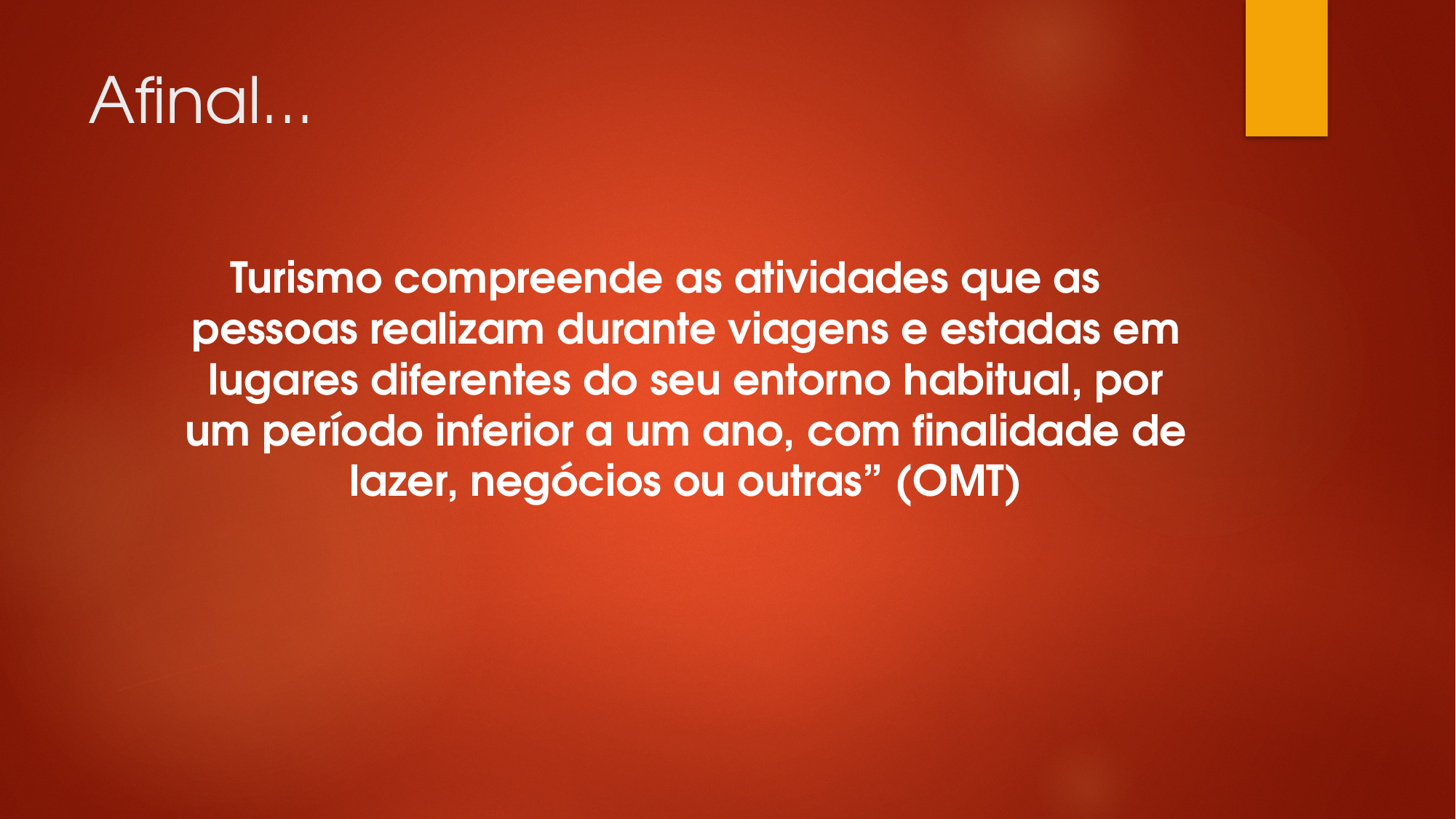

# Afinal...
Turismo compreende as atividades que as pessoas realizam durante viagens e estadas em lugares diferentes do seu entorno habitual, por um período inferior a um ano, com finalidade de lazer, negócios ou outras” (OMT)